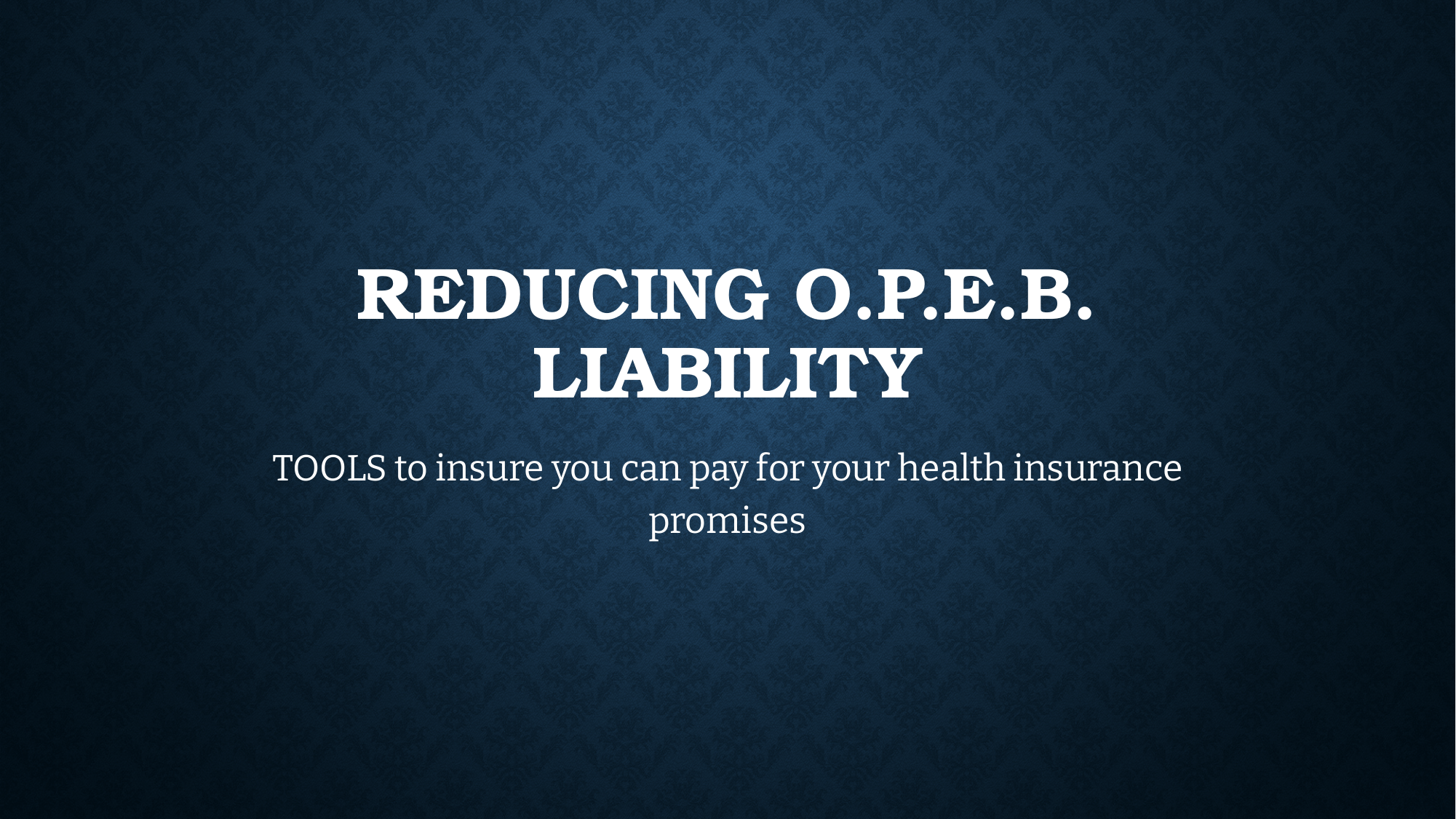

# Reducing O.P.E.B. Liability
TOOLS to insure you can pay for your health insurance promises